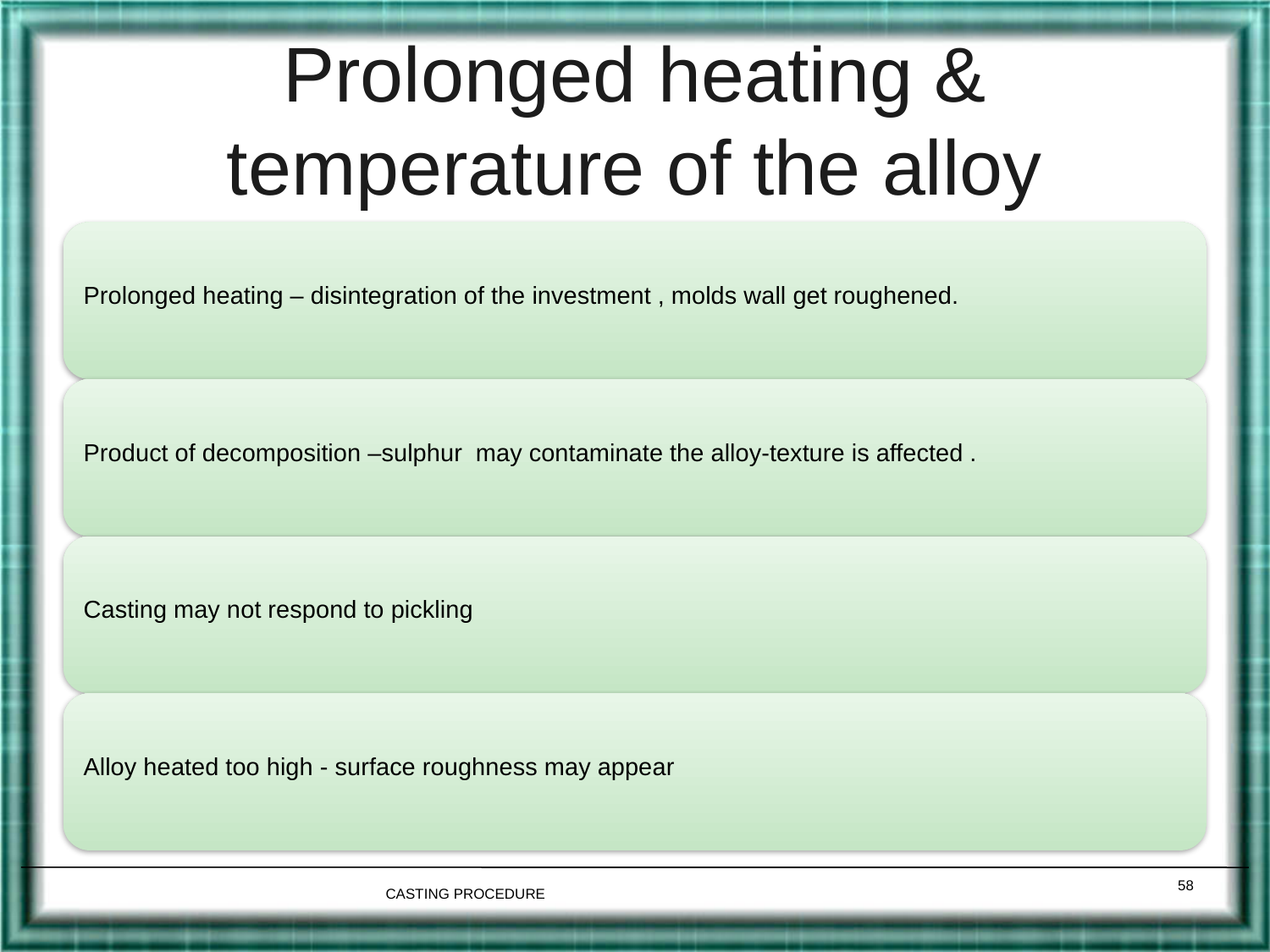

# Prolonged heating & temperature of the alloy
Prolonged heating – disintegration of the investment , molds wall get roughened.
Product of decomposition –sulphur  may contaminate the alloy-texture is affected .
Casting may not respond to pickling
Alloy heated too high - surface roughness may appear
58
CASTING PROCEDURE